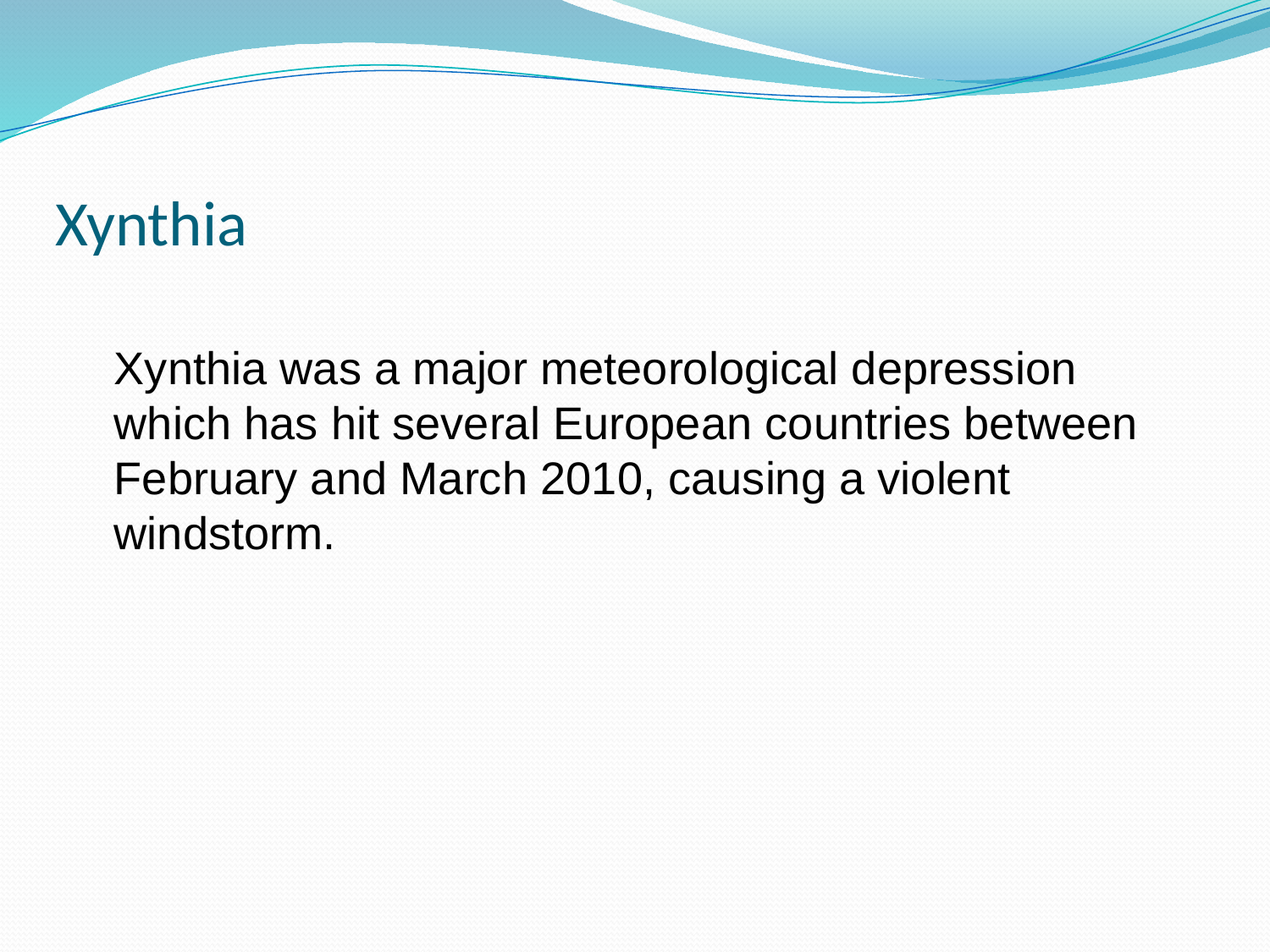

# Xynthia

   Xynthia was a major meteorological depression which has hit several European countries between February and March 2010, causing a violent windstorm.